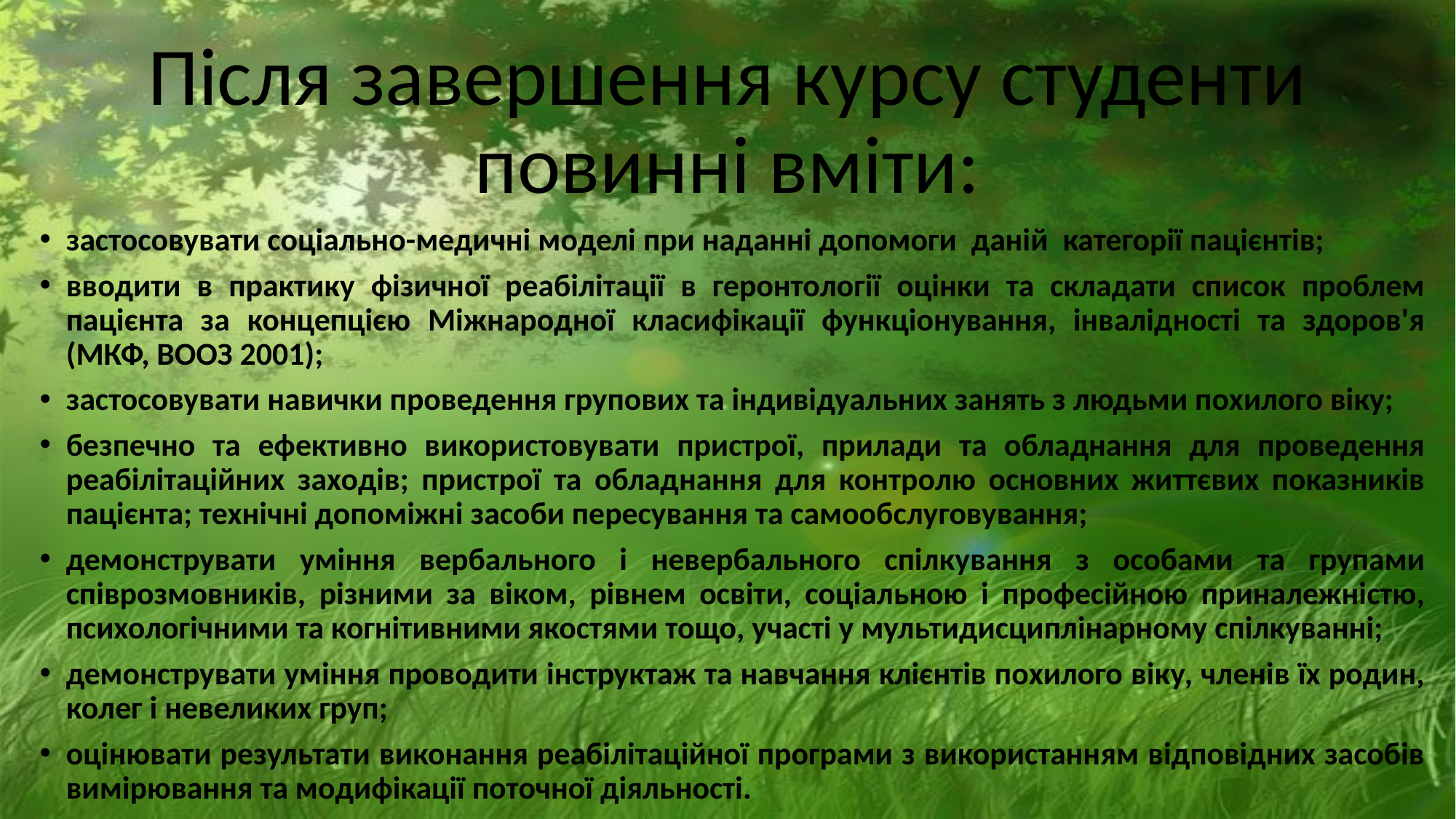

# Після завершення курсу студенти повинні вміти:
застосовувати соціально-медичні моделі при наданні допомоги  даній  категорії пацієнтів;
вводити в практику фізичної реабілітації в геронтології оцінки та складати список проблем пацієнта за концепцією Міжнародної класифікації функціонування, інвалідності та здоров'я (МКФ, ВООЗ 2001);
застосовувати навички проведення групових та індивідуальних занять з людьми похилого віку;
безпечно та ефективно використовувати пристрої, прилади та обладнання для проведення реабілітаційних заходів; пристрої та обладнання для контролю основних життєвих показників пацієнта; технічні допоміжні засоби пересування та самообслуговування;
демонструвати уміння вербального і невербального спілкування з особами та групами співрозмовників, різними за віком, рівнем освіти, соціальною і професійною приналежністю, психологічними та когнітивними якостями тощо, участі у мультидисциплінарному спілкуванні;
демонструвати уміння проводити інструктаж та навчання клієнтів похилого віку, членів їх родин, колег і невеликих груп;
оцінювати результати виконання реабілітаційної програми з використанням відповідних засобів вимірювання та модифікації поточної діяльності.